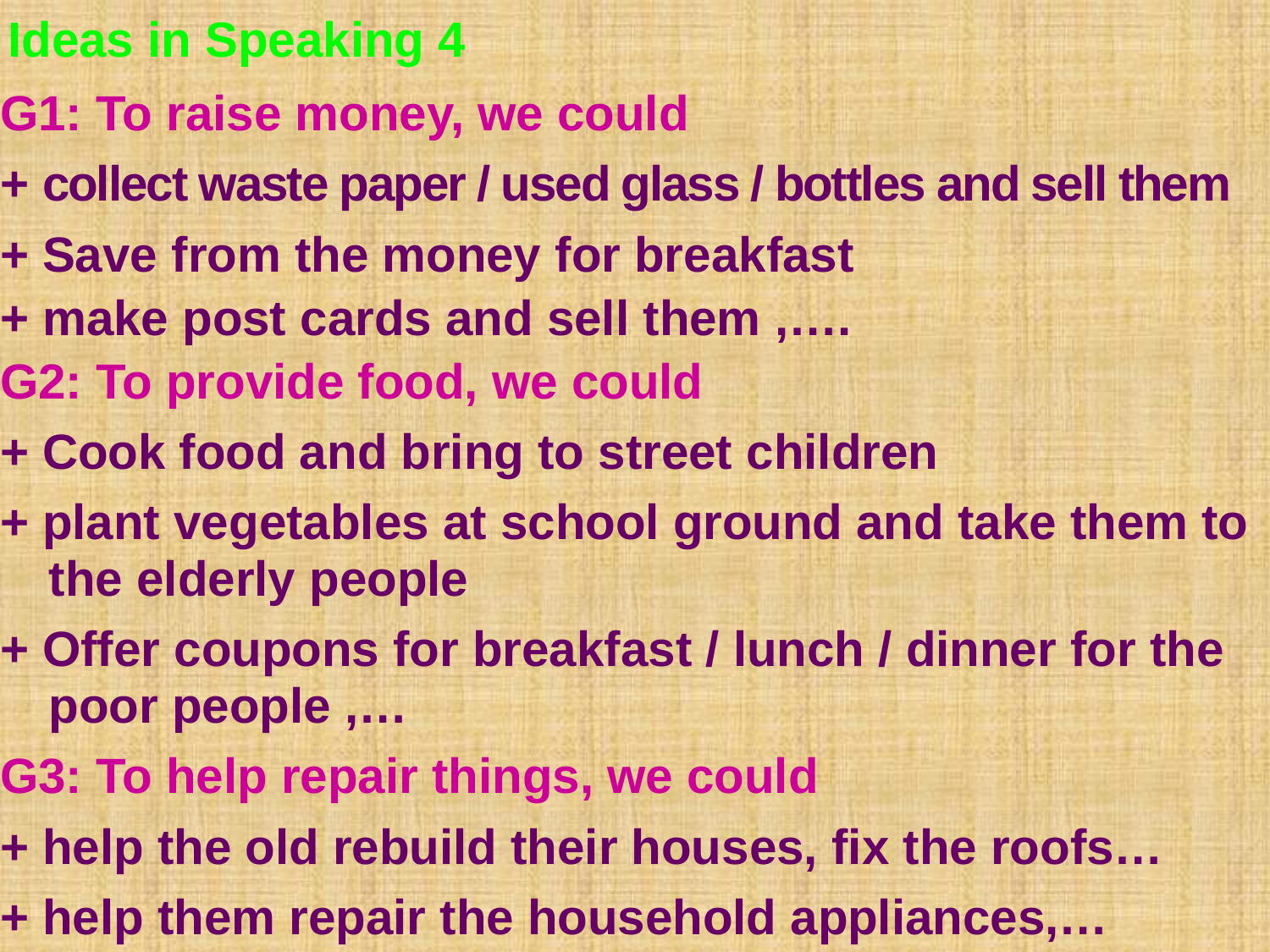

Ideas in Speaking 4
G1: To raise money, we could
+ collect waste paper / used glass / bottles and sell them
+ Save from the money for breakfast
+ make post cards and sell them ,….
G2: To provide food, we could
+ Cook food and bring to street children
+ plant vegetables at school ground and take them to the elderly people
+ Offer coupons for breakfast / lunch / dinner for the poor people ,…
G3: To help repair things, we could
+ help the old rebuild their houses, fix the roofs…
+ help them repair the household appliances,…